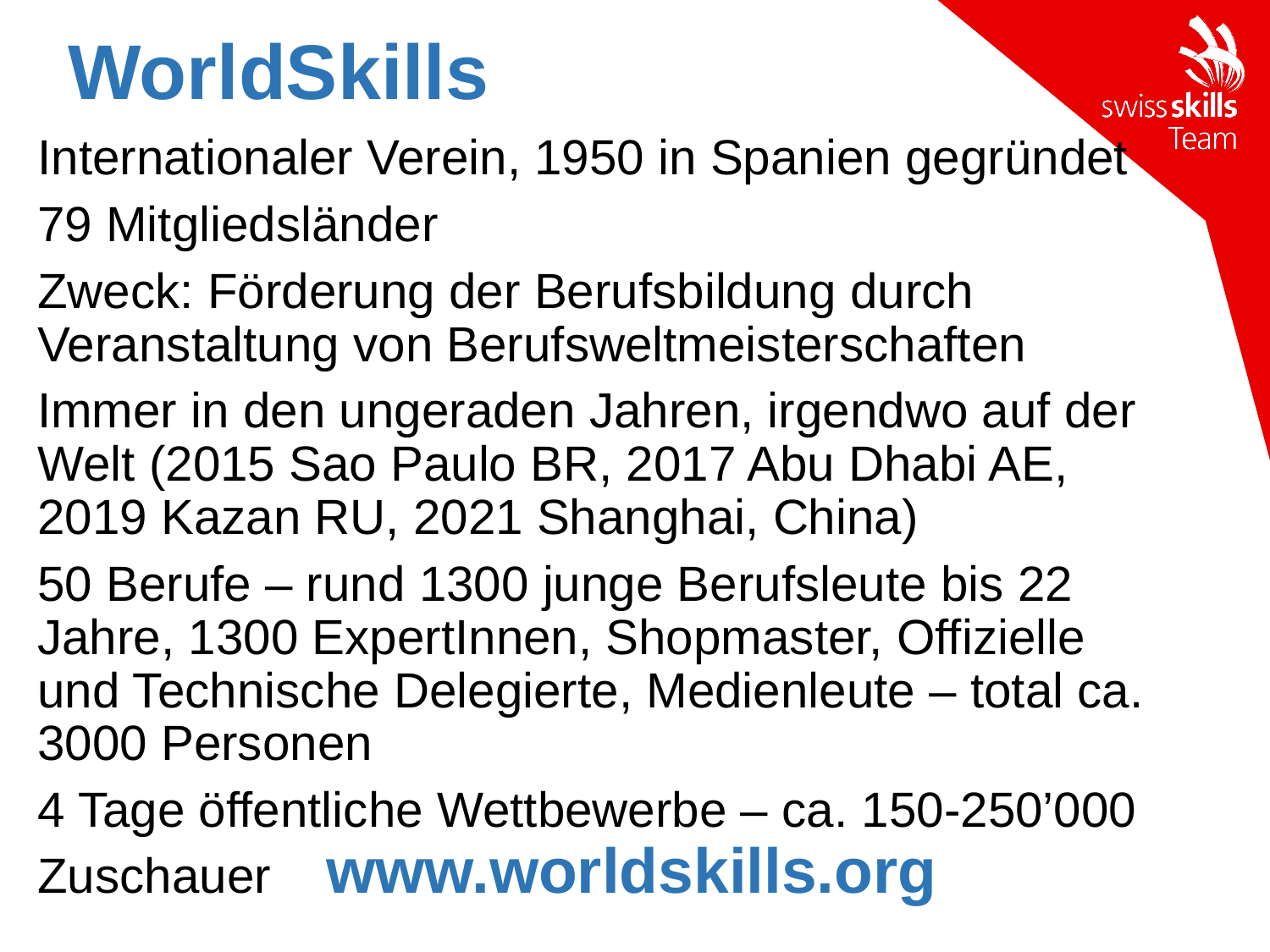

# WorldSkills
Internationaler Verein, 1950 in Spanien gegründet
79 Mitgliedsländer
Zweck: Förderung der Berufsbildung durch Veranstaltung von Berufsweltmeisterschaften
Immer in den ungeraden Jahren, irgendwo auf der Welt (2015 Sao Paulo BR, 2017 Abu Dhabi AE, 2019 Kazan RU, 2021 Shanghai, China)
50 Berufe – rund 1300 junge Berufsleute bis 22 Jahre, 1300 ExpertInnen, Shopmaster, Offizielle und Technische Delegierte, Medienleute – total ca. 3000 Personen
4 Tage öffentliche Wettbewerbe – ca. 150-250’000 Zuschauer    www.worldskills.org